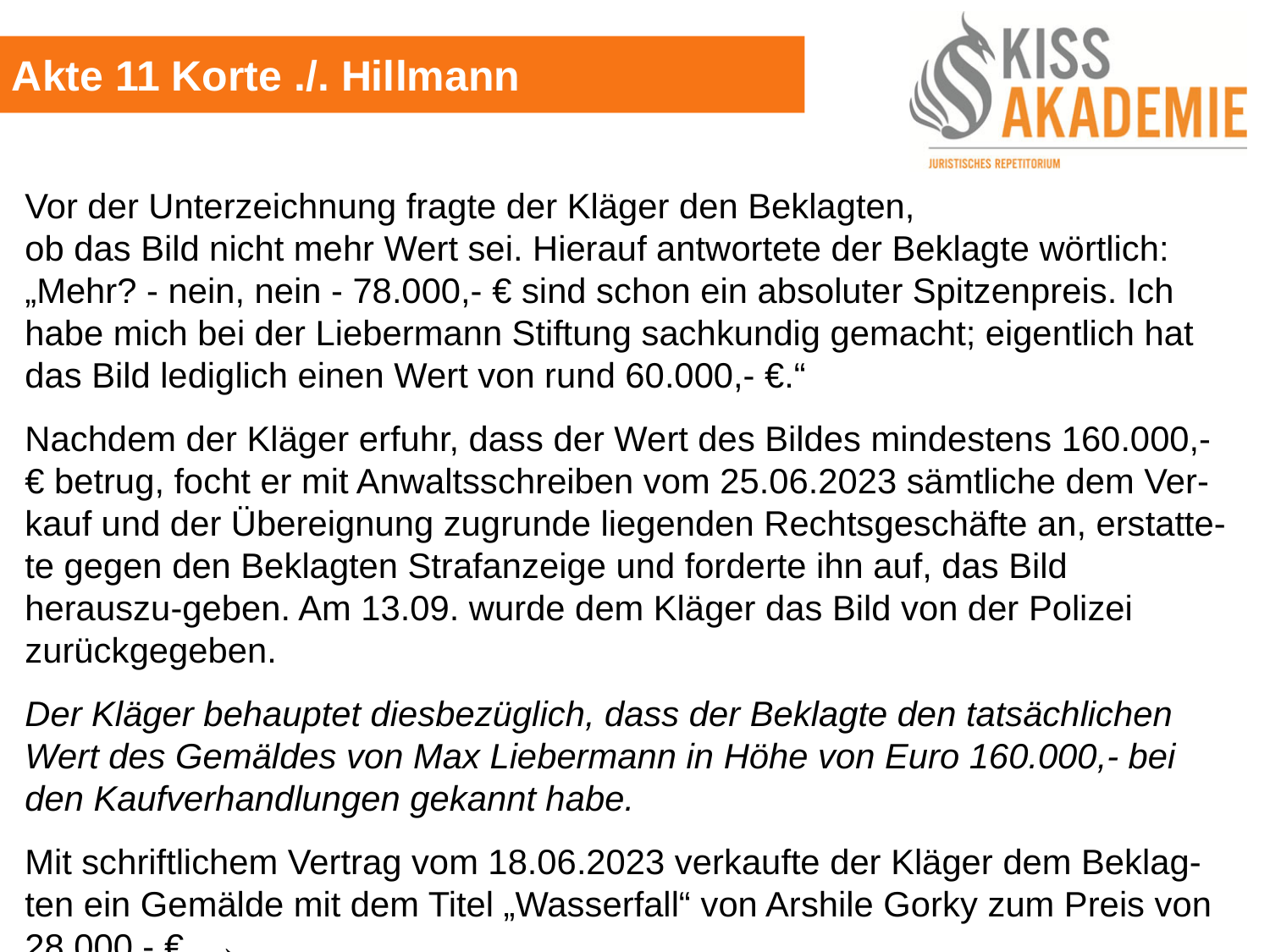

Akte 11 Korte ./. Hillmann

Vor der Unterzeichnung fragte der Kläger den Beklagten,                              ob das Bild nicht mehr Wert sei. Hierauf antwortete der Beklagte wörtlich: „Mehr? - nein, nein - 78.000,- € sind schon ein absoluter Spitzenpreis. Ich habe mich bei der Liebermann Stiftung sachkundig gemacht; eigentlich hat das Bild lediglich einen Wert von rund 60.000,- €.“

Nachdem der Kläger erfuhr, dass der Wert des Bildes mindestens 160.000,- € betrug, focht er mit Anwaltsschreiben vom 25.06.2023 sämtliche dem Ver-kauf und der Übereignung zugrunde liegenden Rechtsgeschäfte an, erstatte-te gegen den Beklagten Strafanzeige und forderte ihn auf, das Bild herauszu-geben. Am 13.09. wurde dem Kläger das Bild von der Polizei zurückgegeben.

Der Kläger behauptet diesbezüglich, dass der Beklagte den tatsächlichen Wert des Gemäldes von Max Liebermann in Höhe von Euro 160.000,- bei den Kaufverhandlungen gekannt habe.

Mit schriftlichem Vertrag vom 18.06.2023 verkaufte der Kläger dem Beklag-ten ein Gemälde mit dem Titel „Wasserfall“ von Arshile Gorky zum Preis von 28.000,- €. →